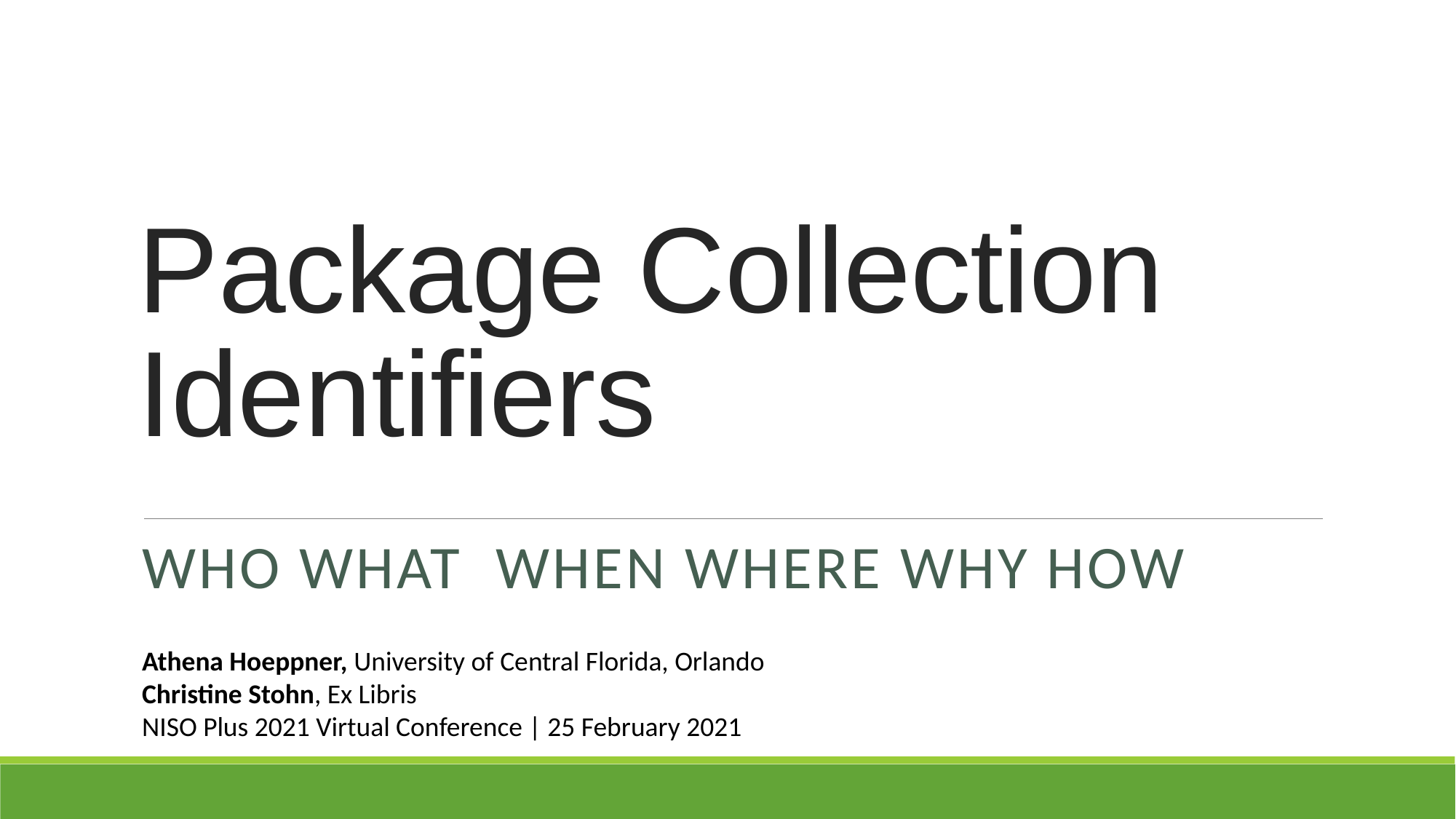

# Package Collection Identifiers
Who What  When Where Why How
Athena Hoeppner, University of Central Florida, Orlando
Christine Stohn, Ex Libris
NISO Plus 2021 Virtual Conference | 25 February 2021